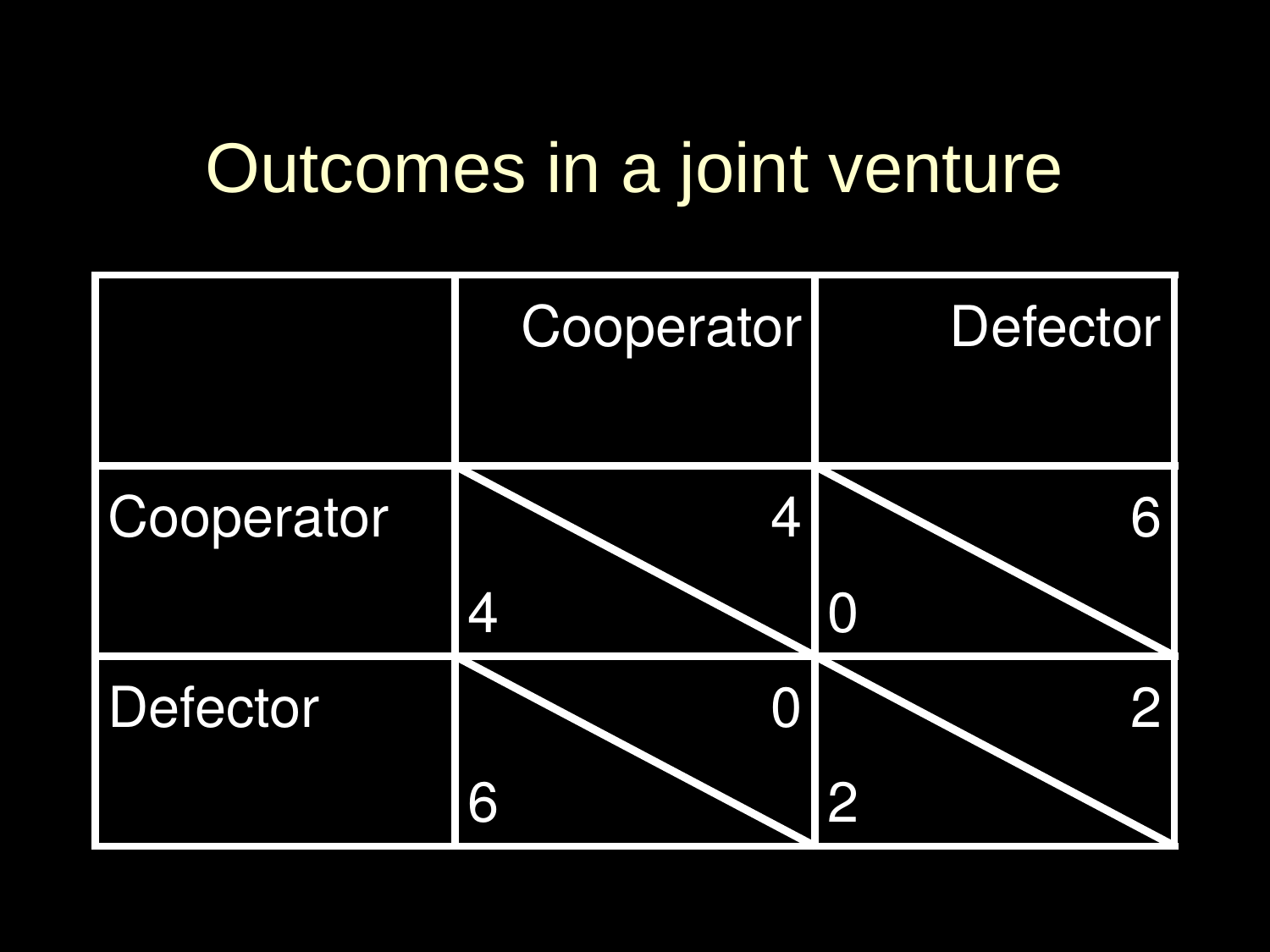

# Outcomes in a joint venture
|  | Cooperator | Defector |
| --- | --- | --- |
| Cooperator | 4 | 6 |
|  | 4 | 0 |
| Defector | 0 | 2 |
|  | 6 | 2 |